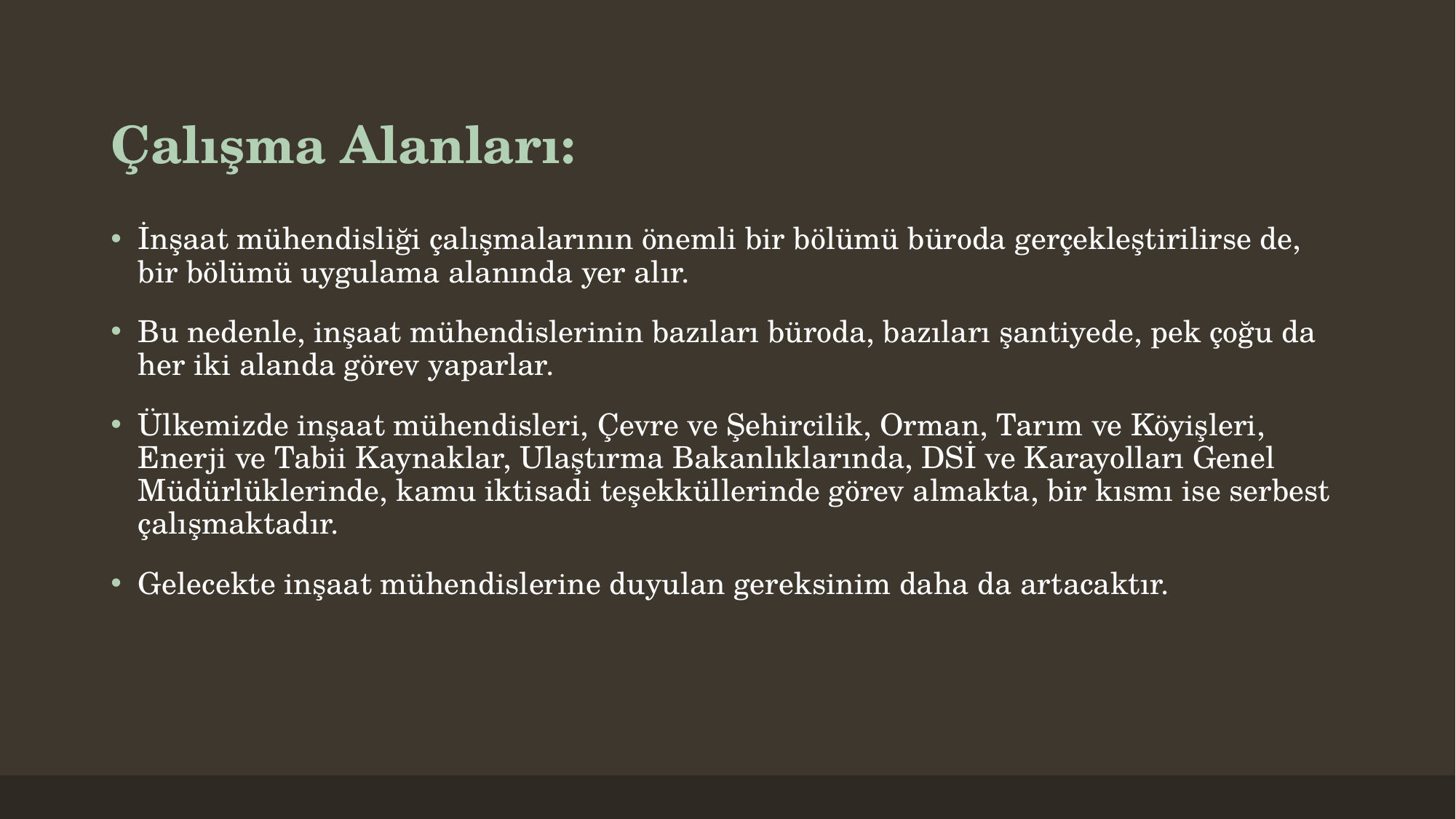

# Çalışma Alanları:
İnşaat mühendisliği çalışmalarının önemli bir bölümü büroda gerçekleştirilirse de, bir bölümü uygulama alanında yer alır.
Bu nedenle, inşaat mühendislerinin bazıları büroda, bazıları şantiyede, pek çoğu da her iki alanda görev yaparlar.
Ülkemizde inşaat mühendisleri, Çevre ve Şehircilik, Orman, Tarım ve Köyişleri, Enerji ve Tabii Kaynaklar, Ulaştırma Bakanlıklarında, DSİ ve Karayolları Genel Müdürlüklerinde, kamu iktisadi teşekküllerinde görev almakta, bir kısmı ise serbest çalışmaktadır.
Gelecekte inşaat mühendislerine duyulan gereksinim daha da artacaktır.